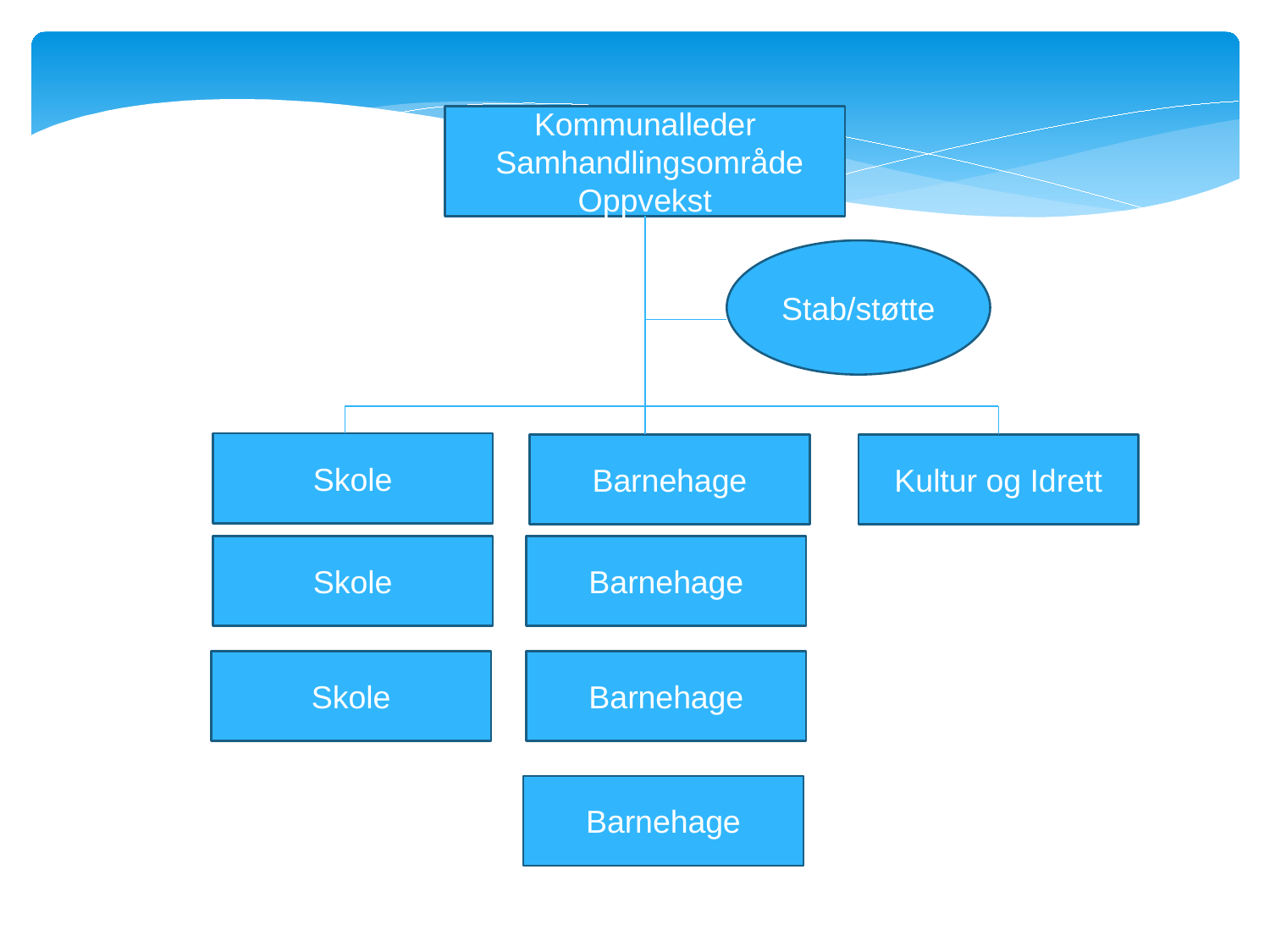

Kommunalleder
 Samhandlingsområde Oppvekst
Stab/støtte
Skole
Barnehage
Kultur og Idrett
Skole
Barnehage
Skole
Barnehage
Barnehage